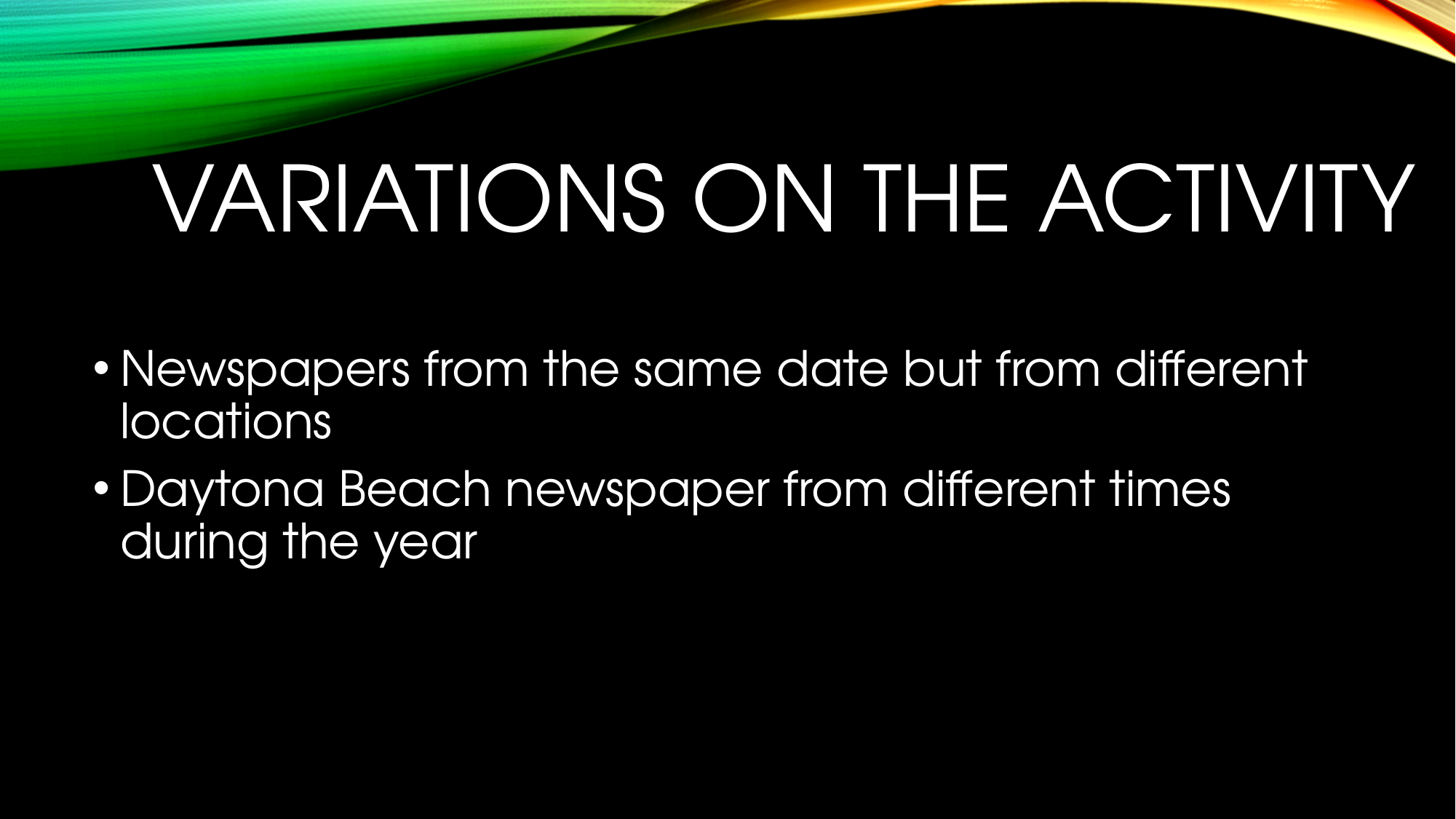

# Variations on the Activity
Newspapers from the same date but from different locations
Daytona Beach newspaper from different times during the year